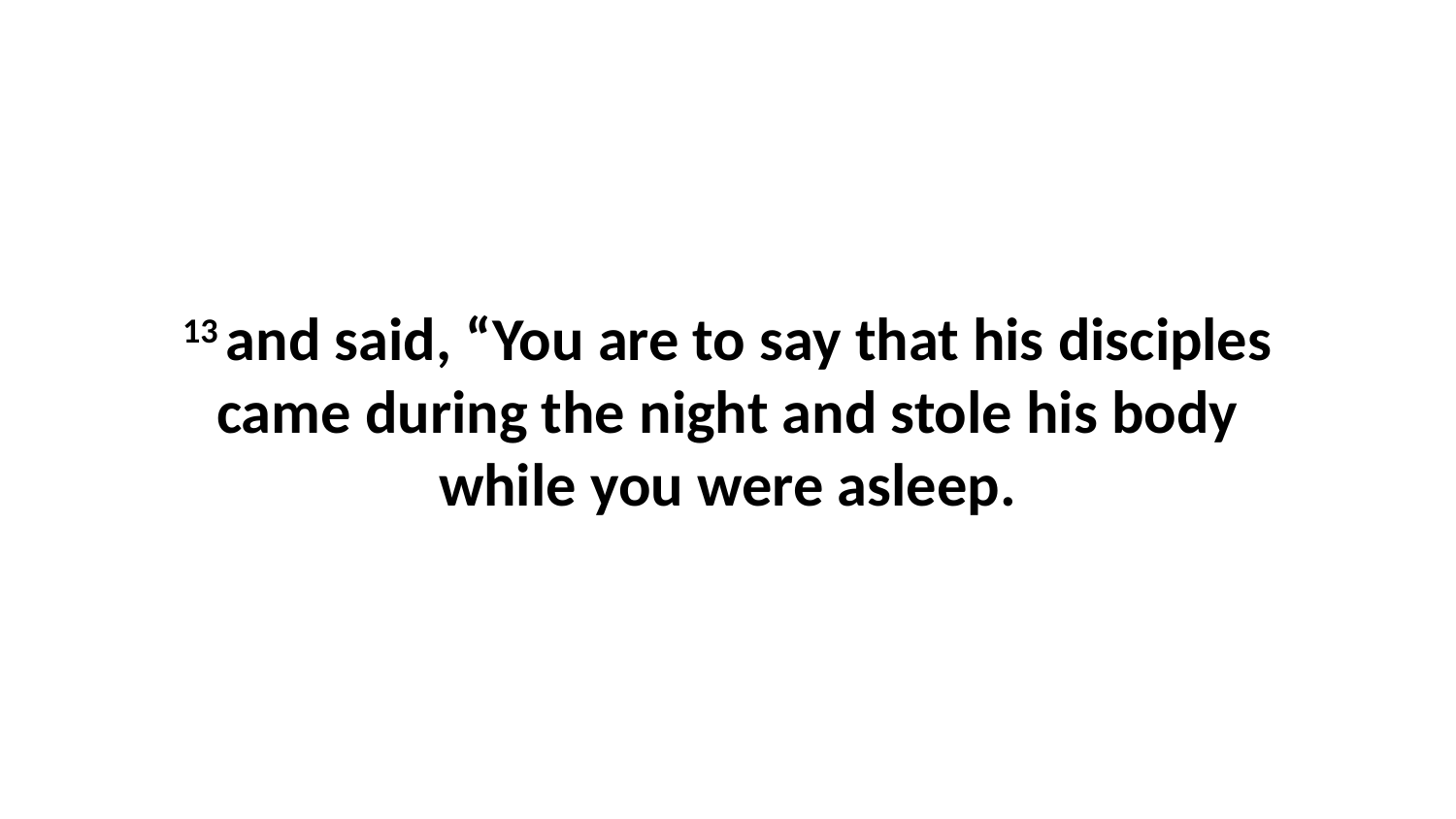

13 and said, “You are to say that his disciples came during the night and stole his body while you were asleep.